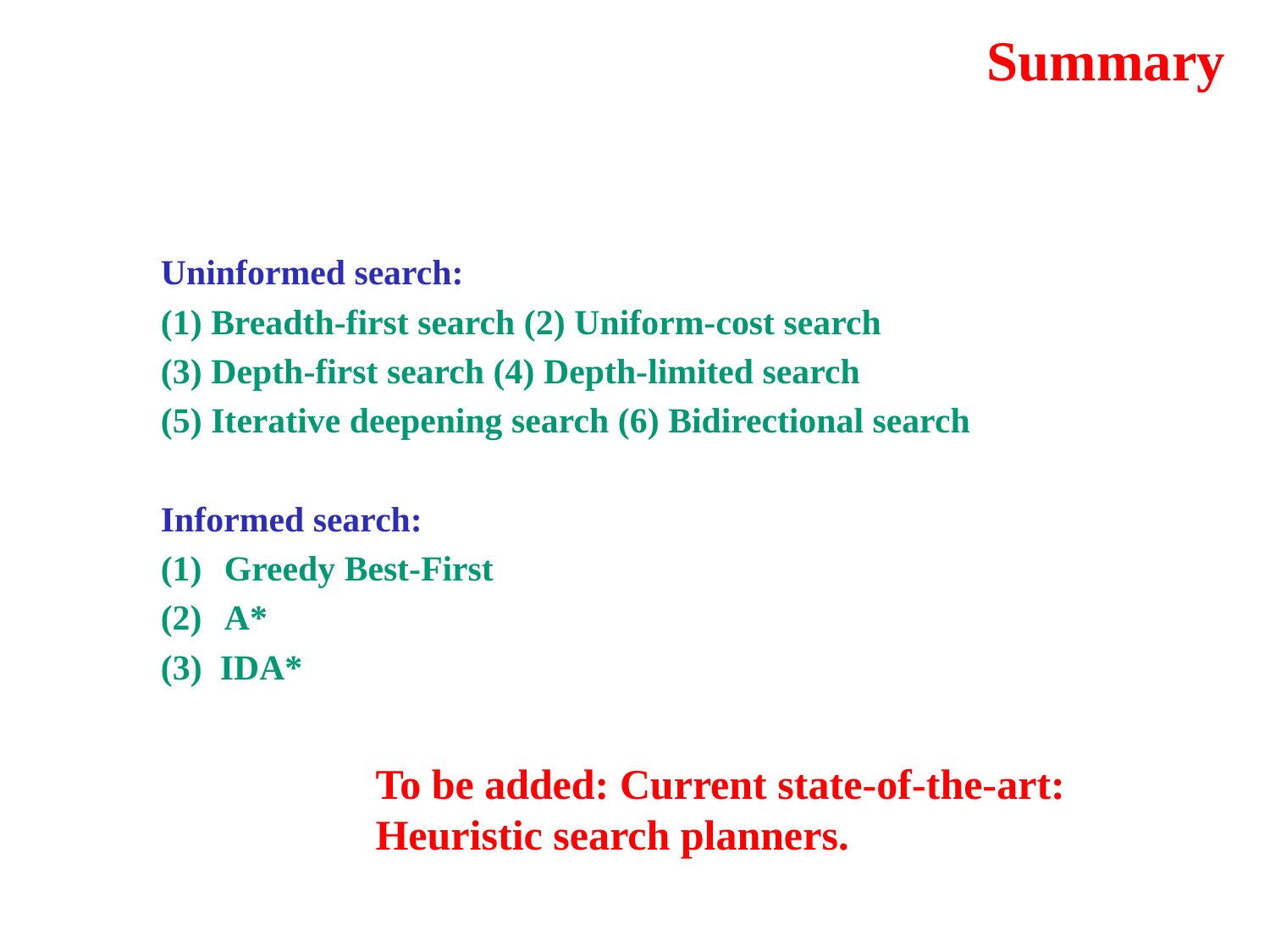

# Summary
Uninformed search:
(1) Breadth-first search (2) Uniform-cost search
(3) Depth-first search (4) Depth-limited search
(5) Iterative deepening search (6) Bidirectional search

Informed search:
Greedy Best-First
A*
(3)  IDA*

To be added: Current state-of-the-art:
Heuristic search planners.